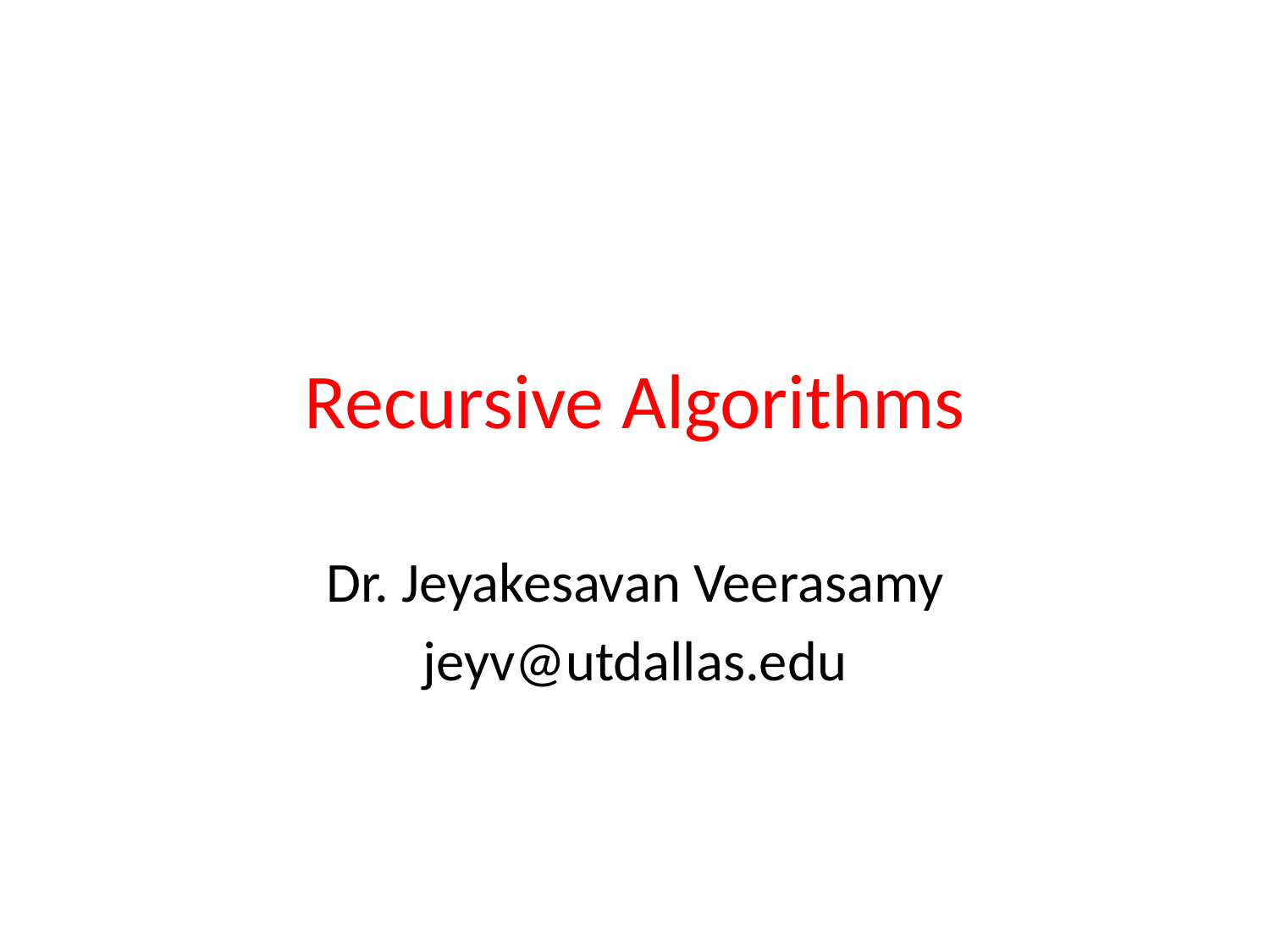

# Recursive Algorithms
Dr. Jeyakesavan Veerasamy
jeyv@utdallas.edu